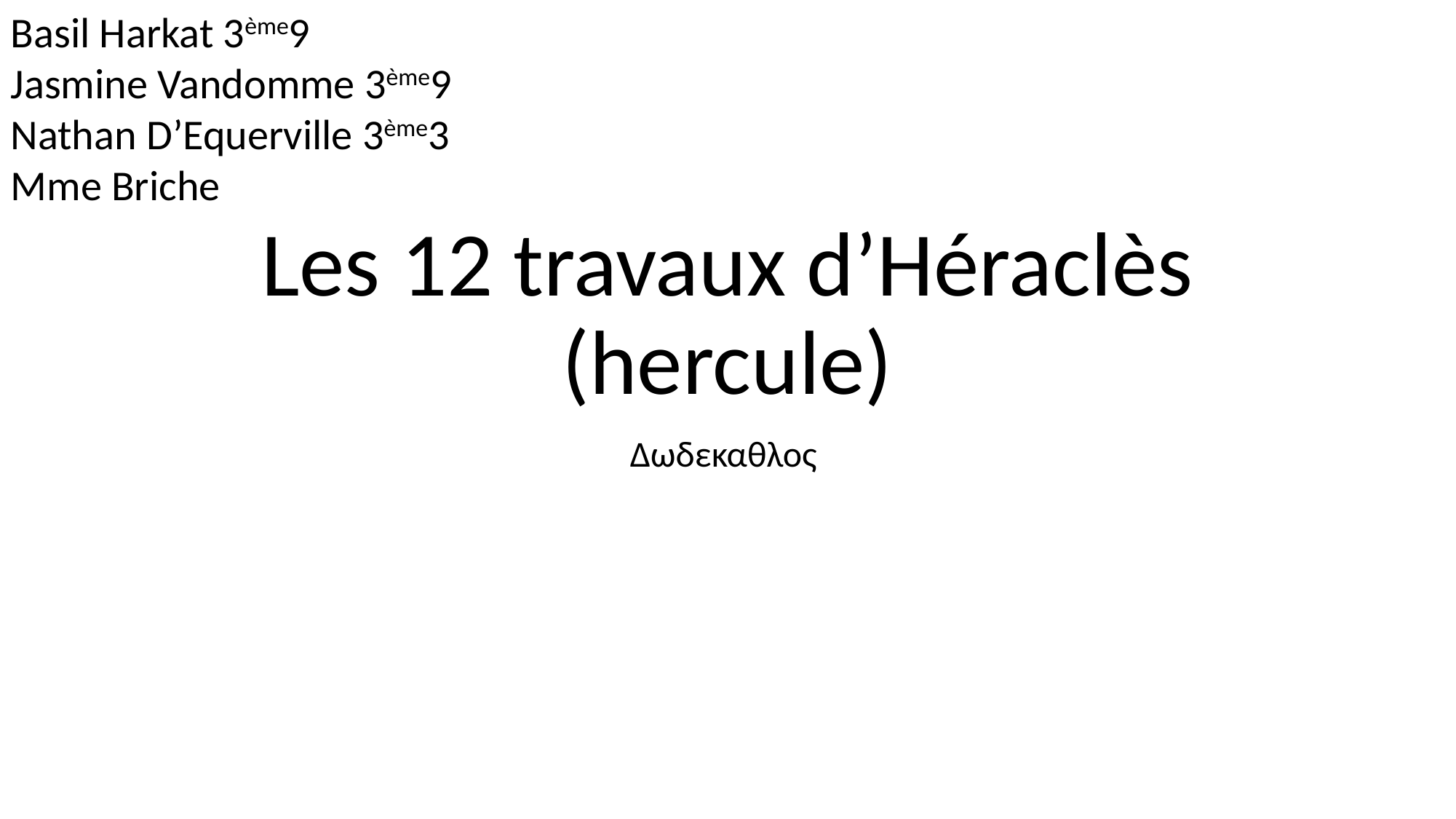

Basil Harkat 3ème9
Jasmine Vandomme 3ème9
Nathan D’Equerville 3ème3
Mme Briche
# Les 12 travaux d’Héraclès (hercule)
Δωδεκαθλος